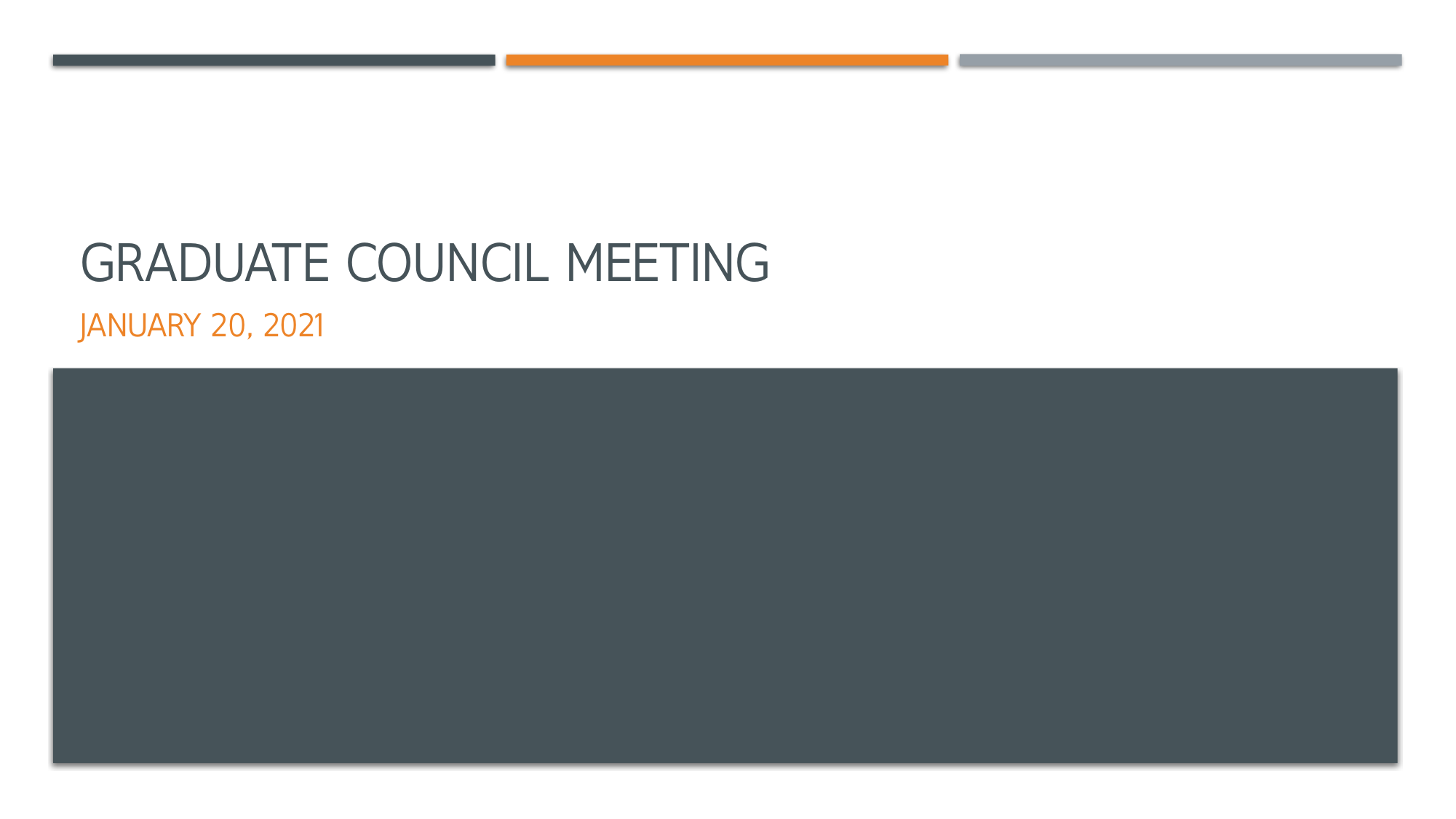

# Graduate council meeting
January 20, 2021